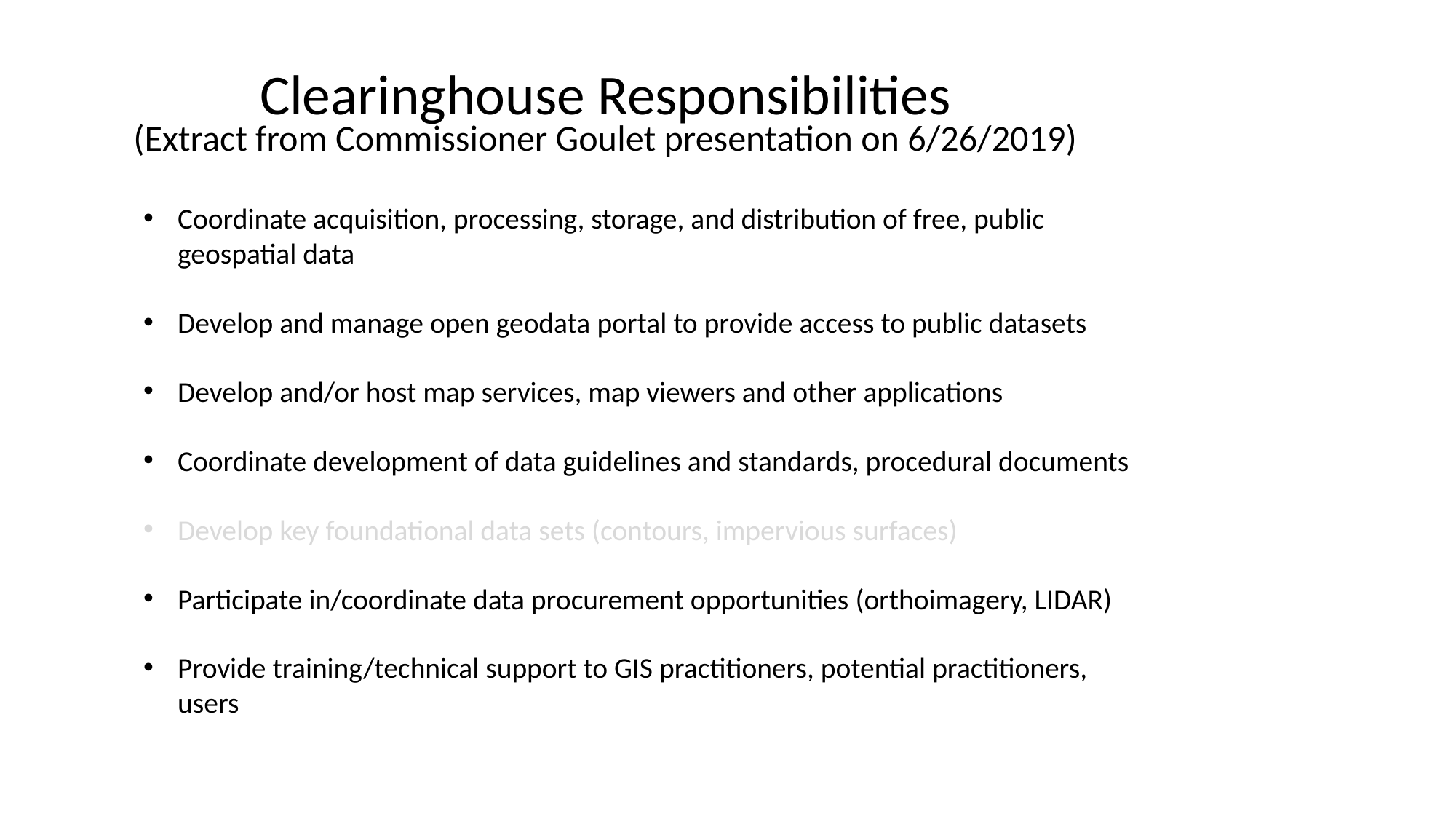

Clearinghouse Responsibilities
(Extract from Commissioner Goulet presentation on 6/26/2019)
Coordinate acquisition, processing, storage, and distribution of free, public geospatial data

Develop and manage open geodata portal to provide access to public datasets

Develop and/or host map services, map viewers and other applications

Coordinate development of data guidelines and standards, procedural documents

Develop key foundational data sets (contours, impervious surfaces)

Participate in/coordinate data procurement opportunities (orthoimagery, LIDAR)

Provide training/technical support to GIS practitioners, potential practitioners, users